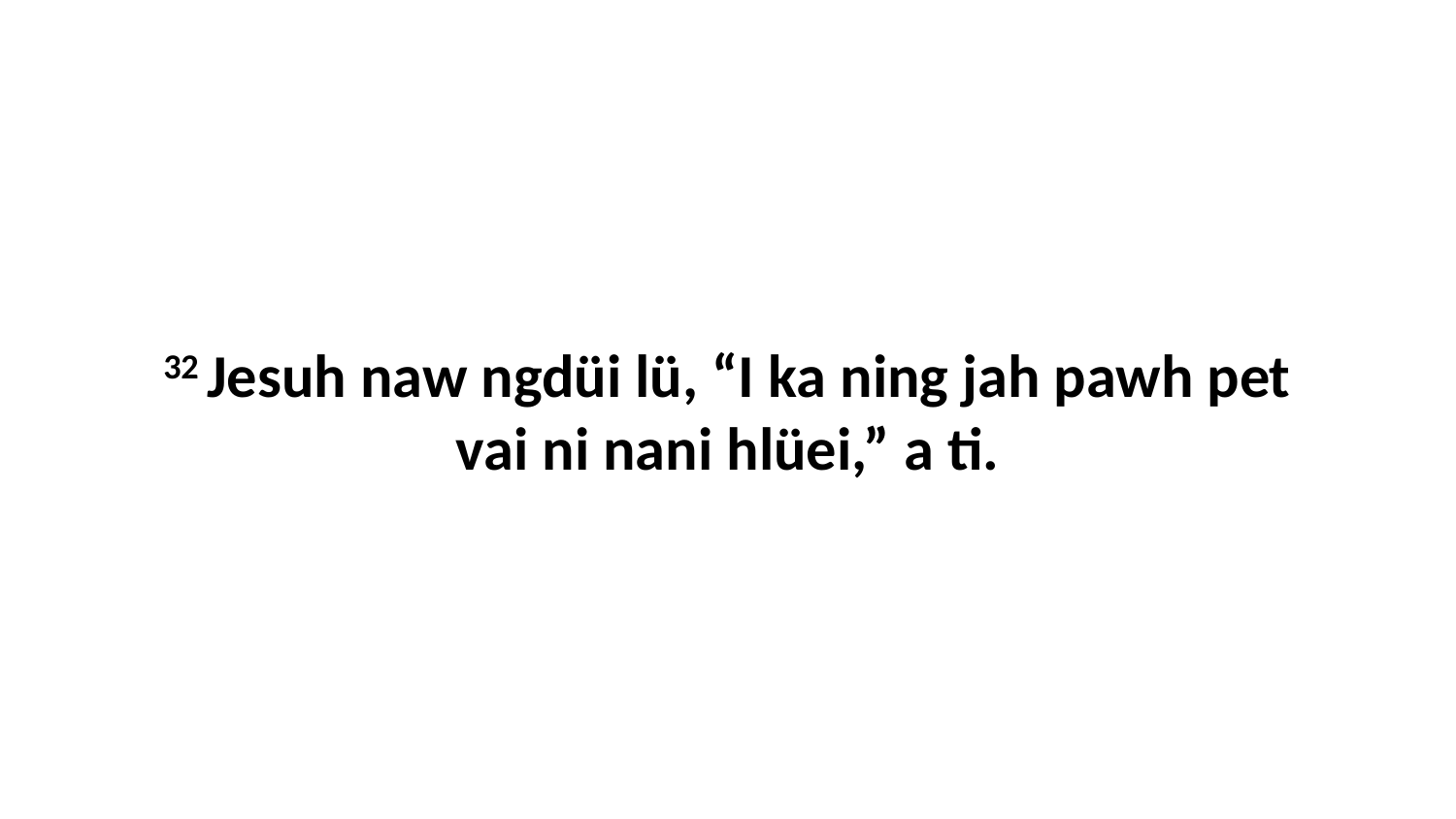

32 Jesuh naw ngdüi lü, “I ka ning jah pawh pet vai ni nani hlüei,” a ti.